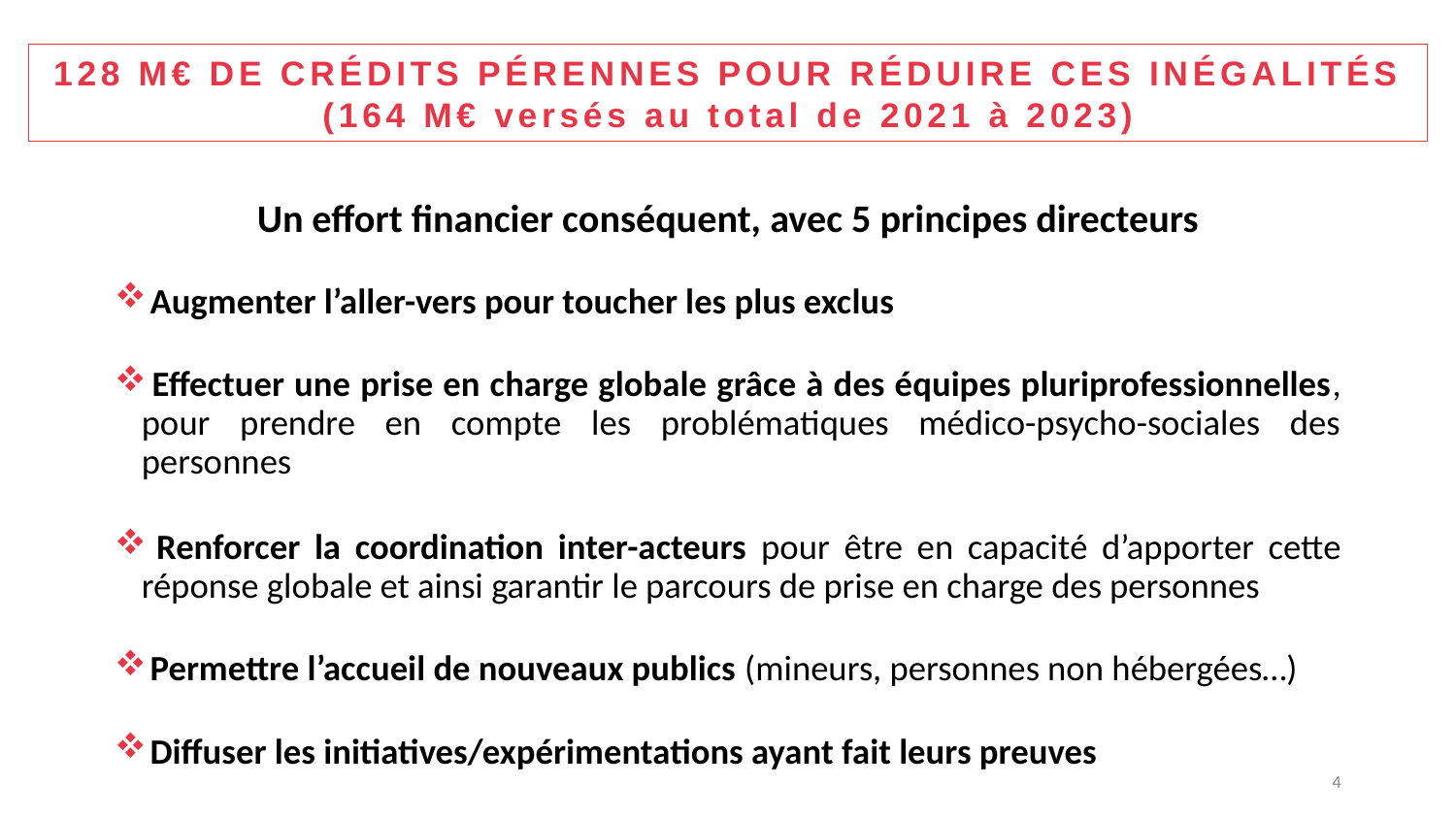

128 M€ DE CRÉDITS PÉRENNES POUR RÉDUIRE CES INÉGALITÉS
(164 M€ versés au total de 2021 à 2023)
Un effort financier conséquent, avec 5 principes directeurs

 Augmenter l’aller-vers pour toucher les plus exclus

 Effectuer une prise en charge globale grâce à des équipes pluriprofessionnelles, pour prendre en compte les problématiques médico-psycho-sociales des personnes

 Renforcer la coordination inter-acteurs pour être en capacité d’apporter cette réponse globale et ainsi garantir le parcours de prise en charge des personnes

 Permettre l’accueil de nouveaux publics (mineurs, personnes non hébergées…)

 Diffuser les initiatives/expérimentations ayant fait leurs preuves
4